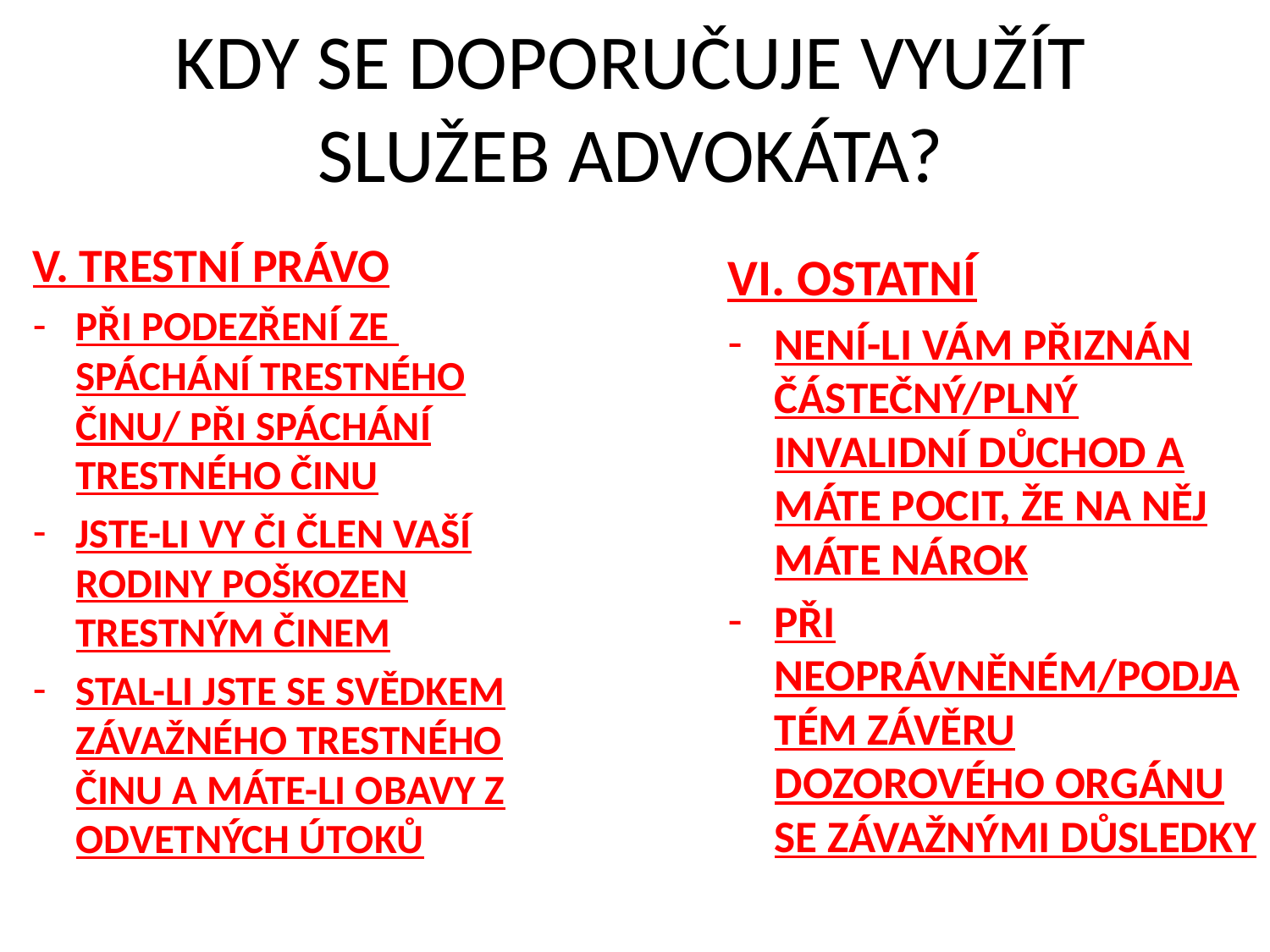

# KDY SE DOPORUČUJE VYUŽÍT SLUŽEB ADVOKÁTA?
V. TRESTNÍ PRÁVO
PŘI PODEZŘENÍ ZE  SPÁCHÁNÍ TRESTNÉHO ČINU/ PŘI SPÁCHÁNÍ TRESTNÉHO ČINU
JSTE-LI VY ČI ČLEN VAŠÍ RODINY POŠKOZEN TRESTNÝM ČINEM
STAL-LI JSTE SE SVĚDKEM ZÁVAŽNÉHO TRESTNÉHO ČINU A MÁTE-LI OBAVY Z ODVETNÝCH ÚTOKŮ

VI. OSTATNÍ
NENÍ-LI VÁM PŘIZNÁN ČÁSTEČNÝ/PLNÝ INVALIDNÍ DŮCHOD A MÁTE POCIT, ŽE NA NĚJ MÁTE NÁROK
PŘI NEOPRÁVNĚNÉM/PODJATÉM ZÁVĚRU DOZOROVÉHO ORGÁNU SE ZÁVAŽNÝMI DŮSLEDKY